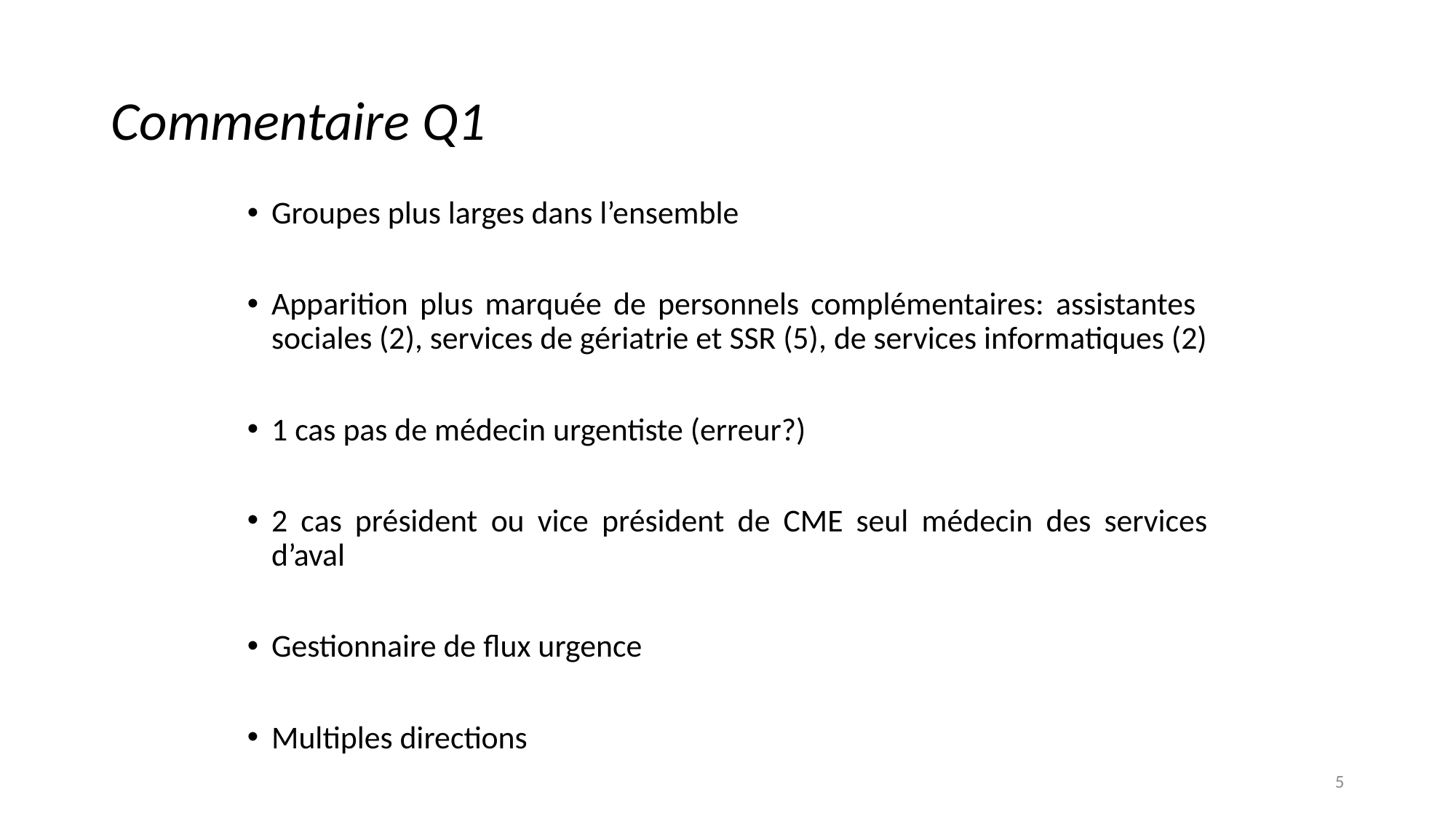

# Commentaire Q1
Groupes plus larges dans l’ensemble

Apparition plus marquée de personnels complémentaires: assistantes  sociales (2), services de gériatrie et SSR (5), de services informatiques (2)

1 cas pas de médecin urgentiste (erreur?)

2 cas président ou vice président de CME seul médecin des services d’aval

Gestionnaire de flux urgence

Multiples directions
5